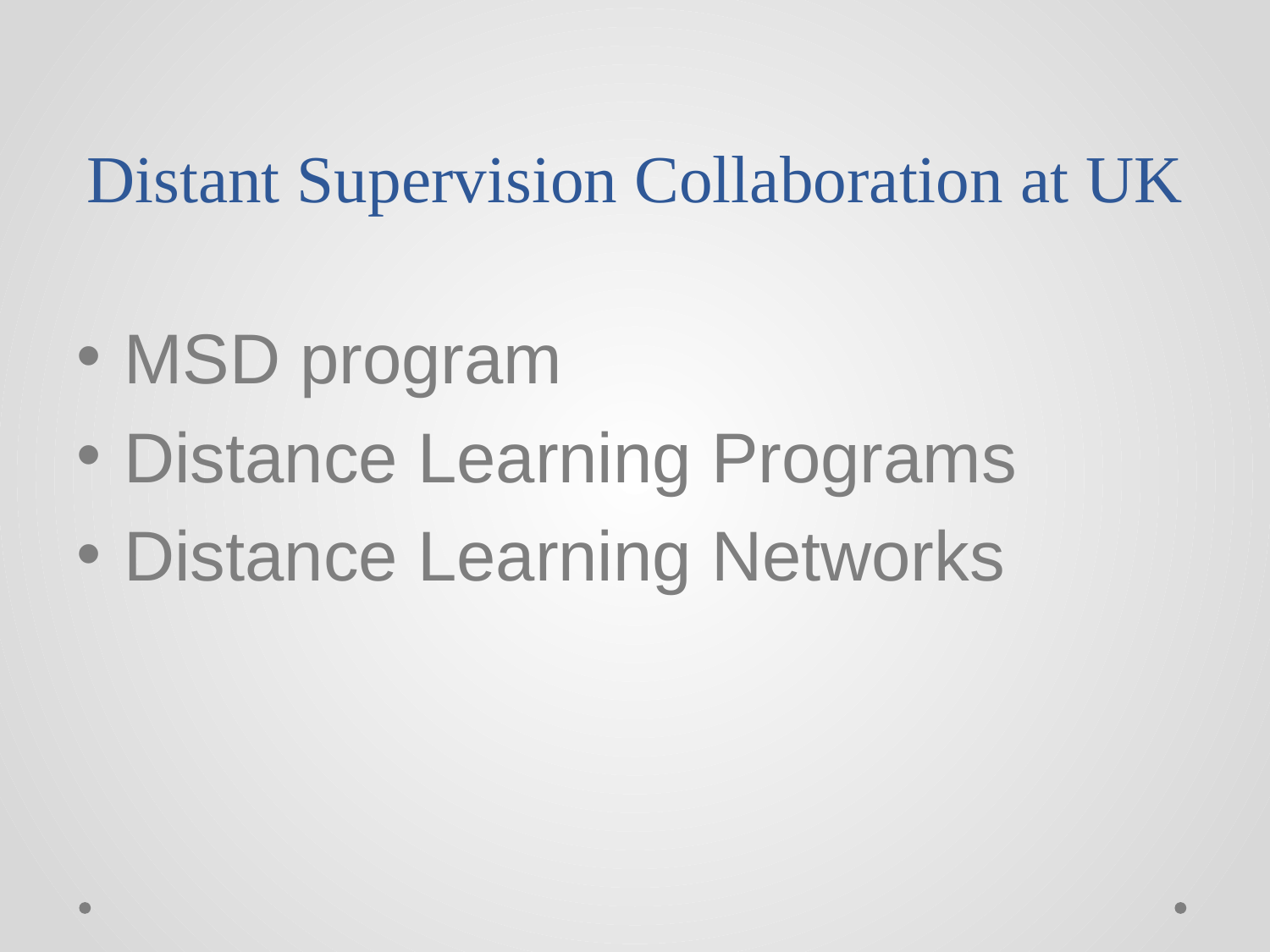

# Distant Supervision Collaboration at UK
MSD program
Distance Learning Programs
Distance Learning Networks